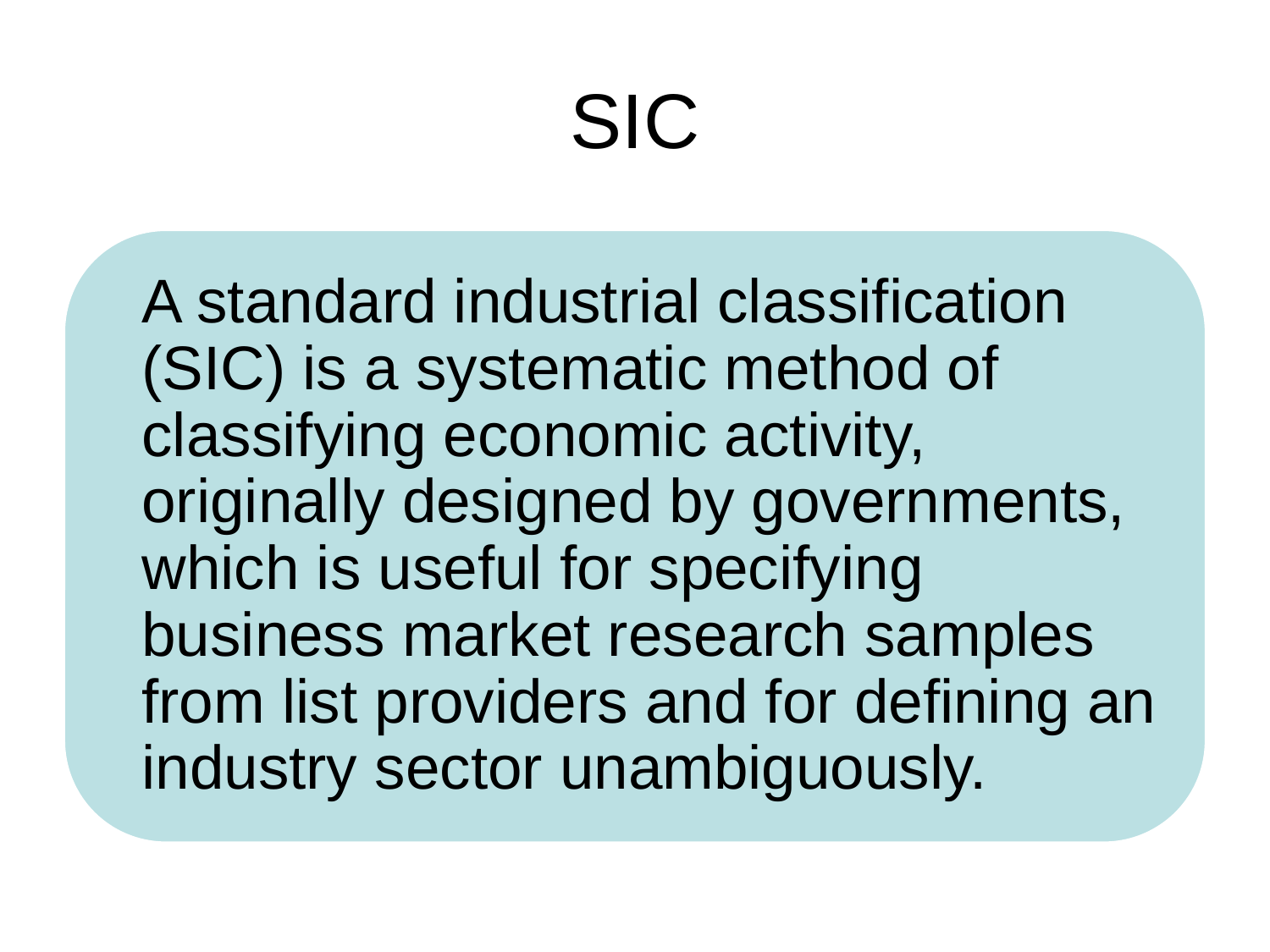

# SIC
A standard industrial classification (SIC) is a systematic method of classifying economic activity, originally designed by governments, which is useful for specifying business market research samples from list providers and for defining an industry sector unambiguously.